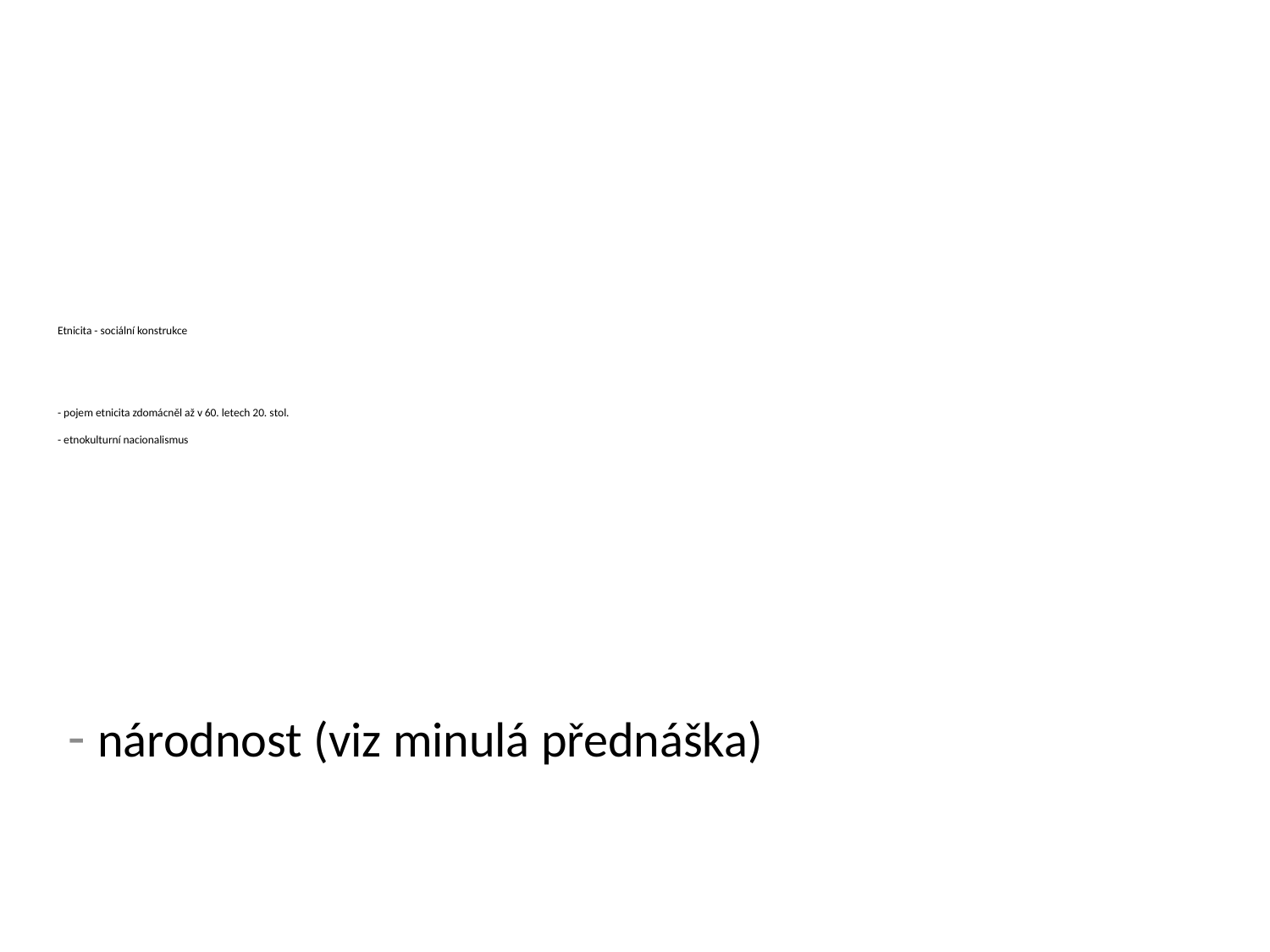

# Etnicita - sociální konstrukce - pojem etnicita zdomácněl až v 60. letech 20. stol. - etnokulturní nacionalismus

- národnost (viz minulá přednáška)